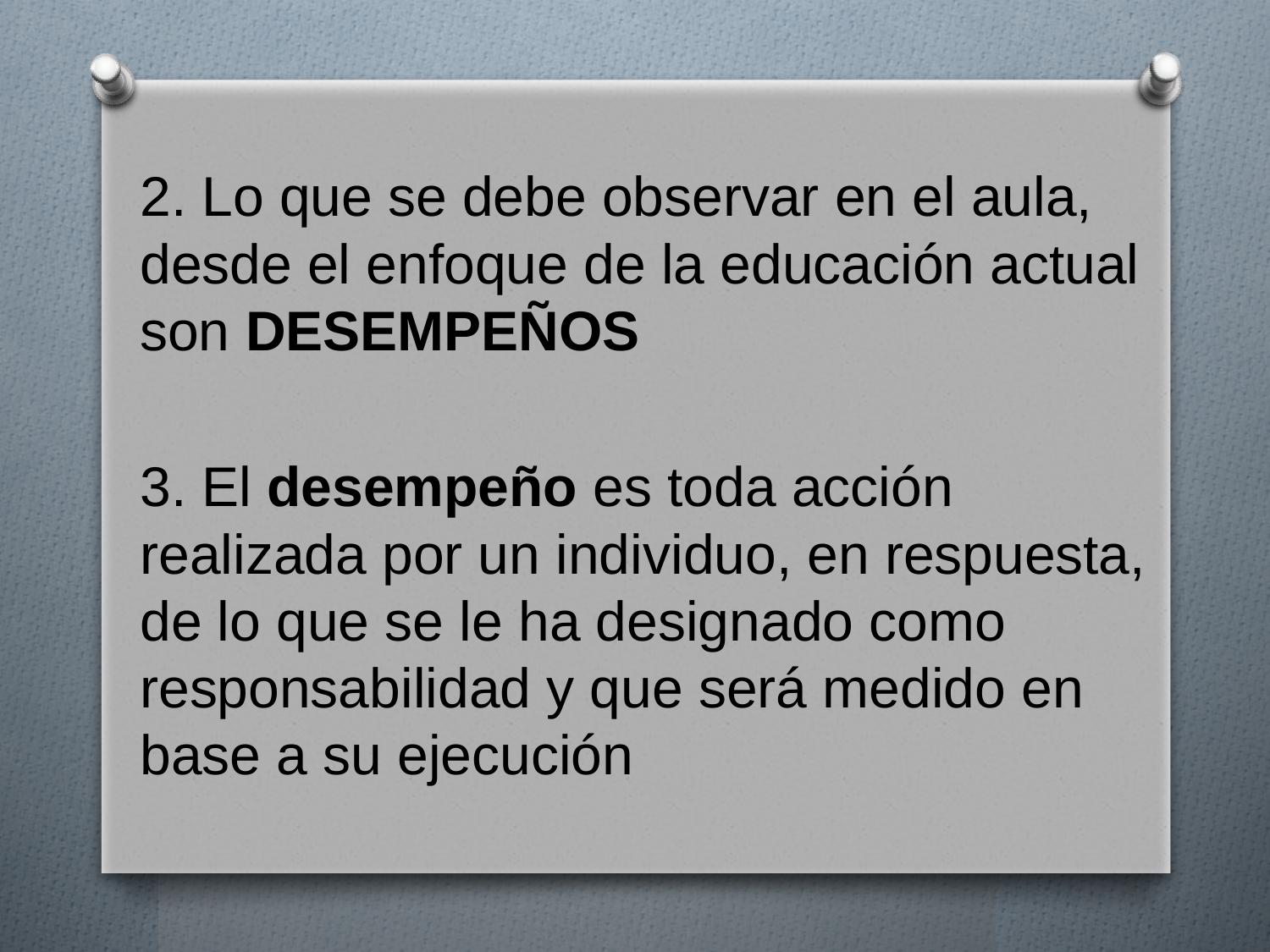

2. Lo que se debe observar en el aula, desde el enfoque de la educación actual son DESEMPEÑOS

3. El desempeño es toda acción realizada por un individuo, en respuesta, de lo que se le ha designado como responsabilidad y que será medido en base a su ejecución